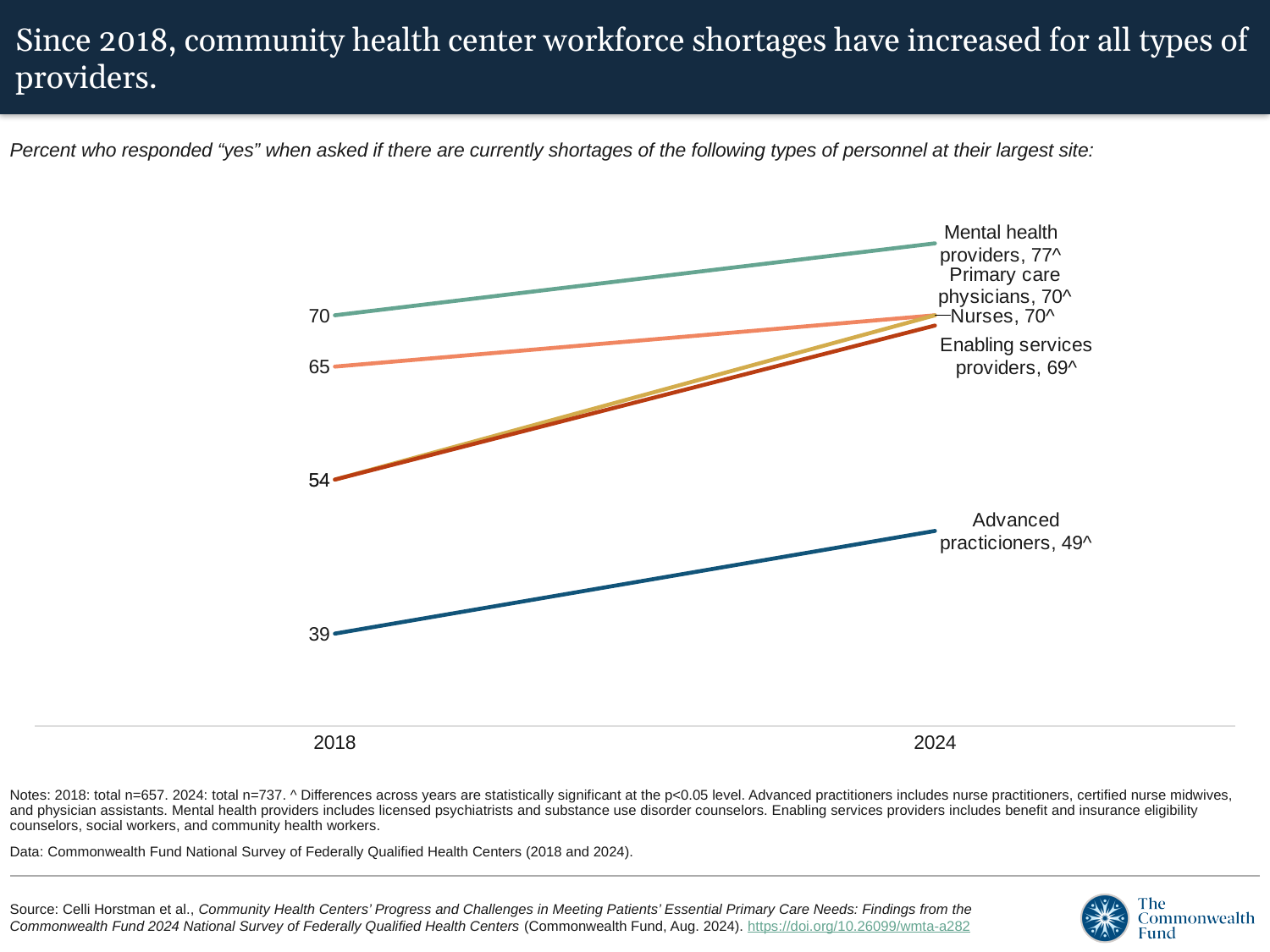

# Since 2018, community health center workforce shortages have increased for all types of providers.
Percent who responded “yes” when asked if there are currently shortages of the following types of personnel at their largest site:

### Chart

| Category | Primary care physicians | Advanced practicioners | Nurses | Mental health providers | Enabling services providers |
|---|---|---|---|---|---|
| 2018 | 65.0 | 39.0 | 54.0 | 70.0 | 54.0 |
| 2024 | 70.0 | 49.0 | 70.0 | 77.0 | 69.0 |
Notes: 2018: total n=657. 2024: total n=737. ^ Differences across years are statistically significant at the p<0.05 level. Advanced practitioners includes nurse practitioners, certified nurse midwives, and physician assistants. Mental health providers includes licensed psychiatrists and substance use disorder counselors. Enabling services providers includes benefit and insurance eligibility counselors, social workers, and community health workers.
Data: Commonwealth Fund National Survey of Federally Qualified Health Centers (2018 and 2024).